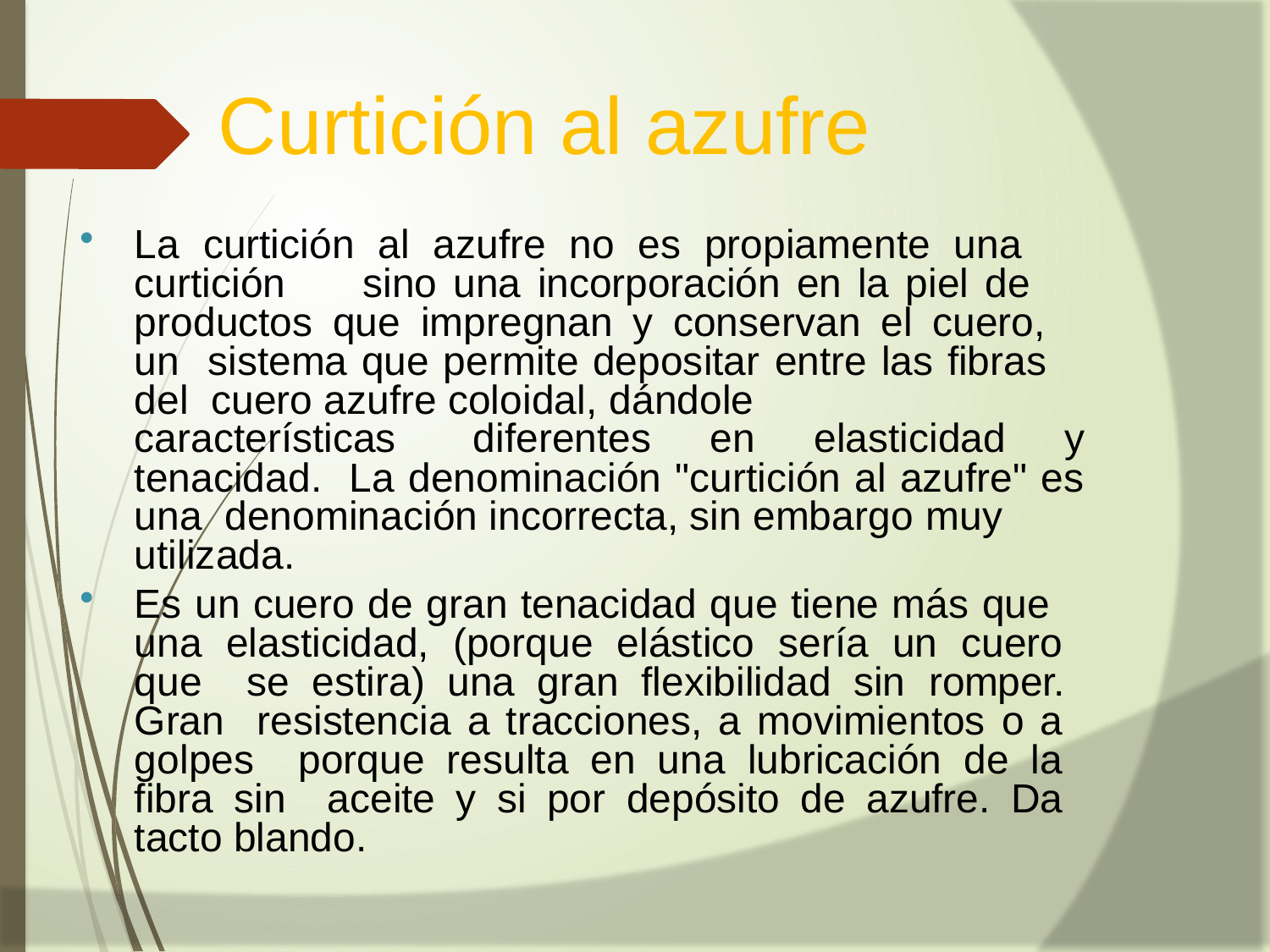

# Curtición al azufre
La curtición al azufre no es propiamente una  curtición	sino una incorporación en la piel de  productos que impregnan y conservan el cuero, un  sistema que permite depositar entre las fibras del  cuero azufre coloidal, dándole
características	diferentes en elasticidad y tenacidad.  La denominación "curtición al azufre" es una  denominación incorrecta, sin embargo muy
utilizada.
Es un cuero de gran tenacidad que tiene más que  una elasticidad, (porque elástico sería un cuero que  se estira) una gran flexibilidad sin romper. Gran  resistencia a tracciones, a movimientos o a golpes  porque resulta en una lubricación de la fibra sin  aceite y si por depósito de azufre. Da tacto blando.